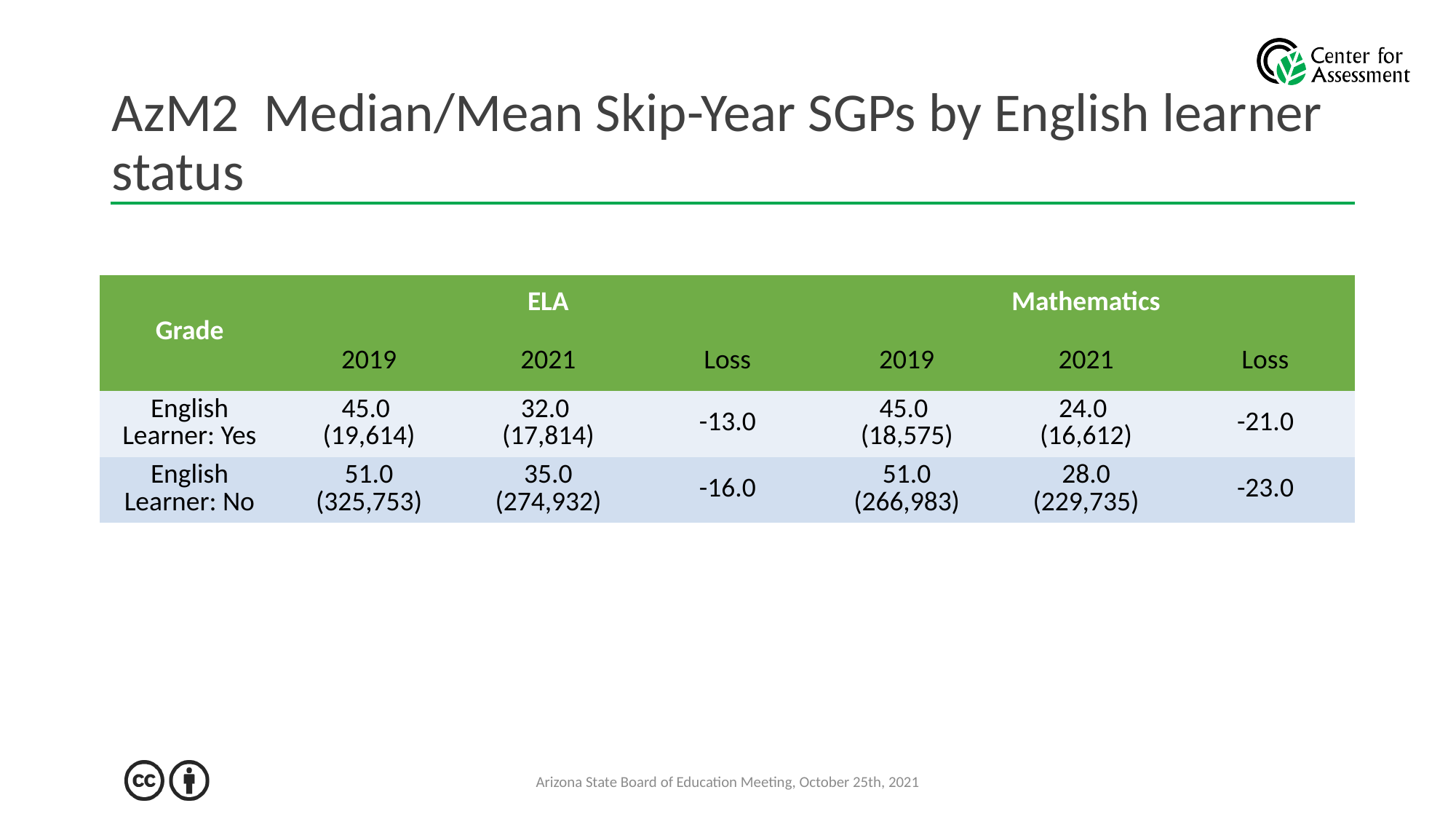

# AzM2  Median/Mean Skip-Year SGPs by English learner status
| Grade | ELA |  |  | Mathematics |  |  |
| --- | --- | --- | --- | --- | --- | --- |
|  | 2019 | 2021 | Loss | 2019 | 2021 | Loss |
| English Learner: Yes | 45.0 (19,614) | 32.0 (17,814) | -13.0 | 45.0 (18,575) | 24.0 (16,612) | -21.0 |
| English Learner: No | 51.0 (325,753) | 35.0 (274,932) | -16.0 | 51.0 (266,983) | 28.0 (229,735) | -23.0 |
Arizona State Board of Education Meeting, October 25th, 2021